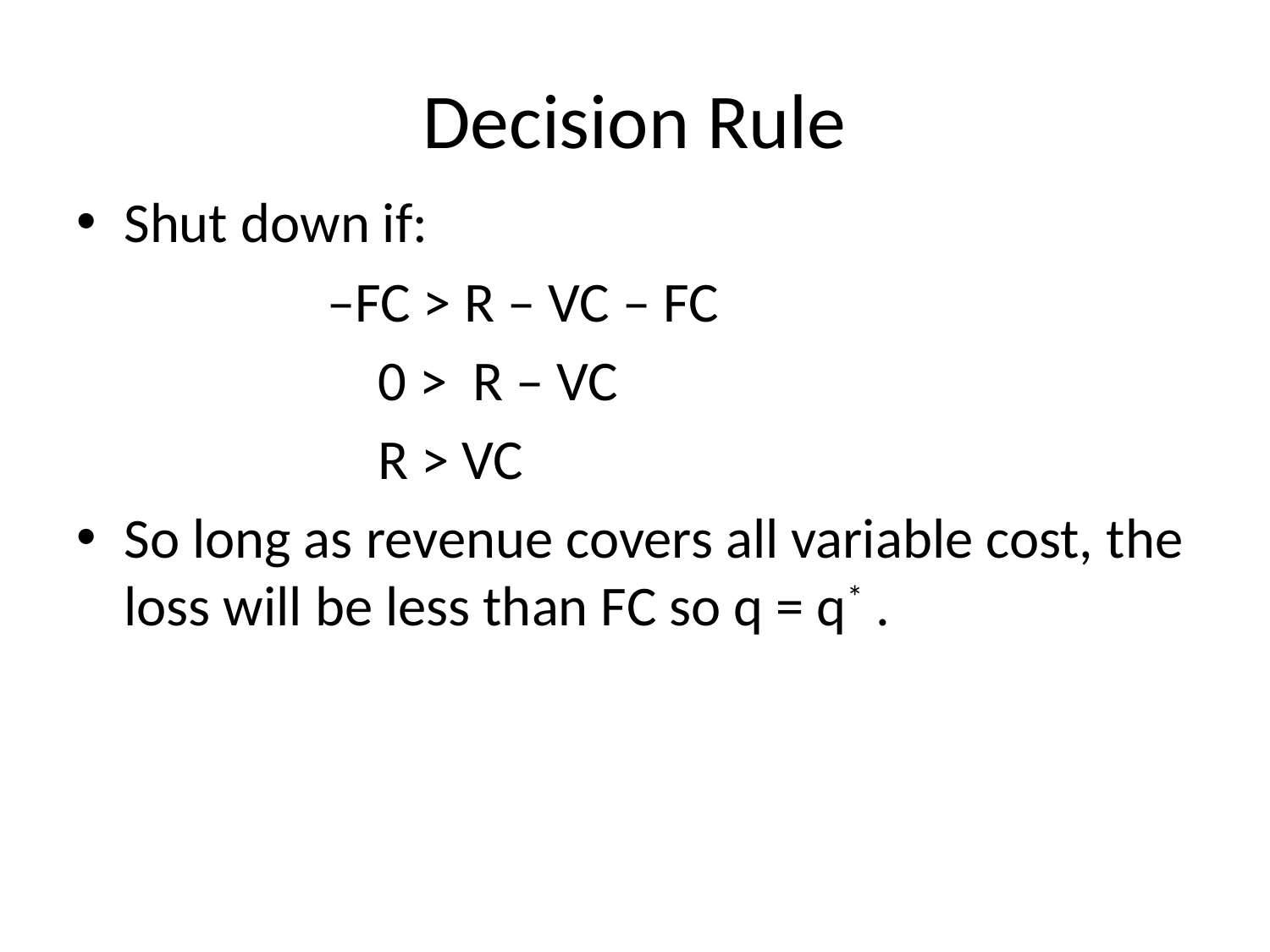

# Decision Rule
Shut down if:
		      –FC > R – VC – FC
			0 >  R – VC
			R > VC
So long as revenue covers all variable cost, the loss will be less than FC so q = q* .